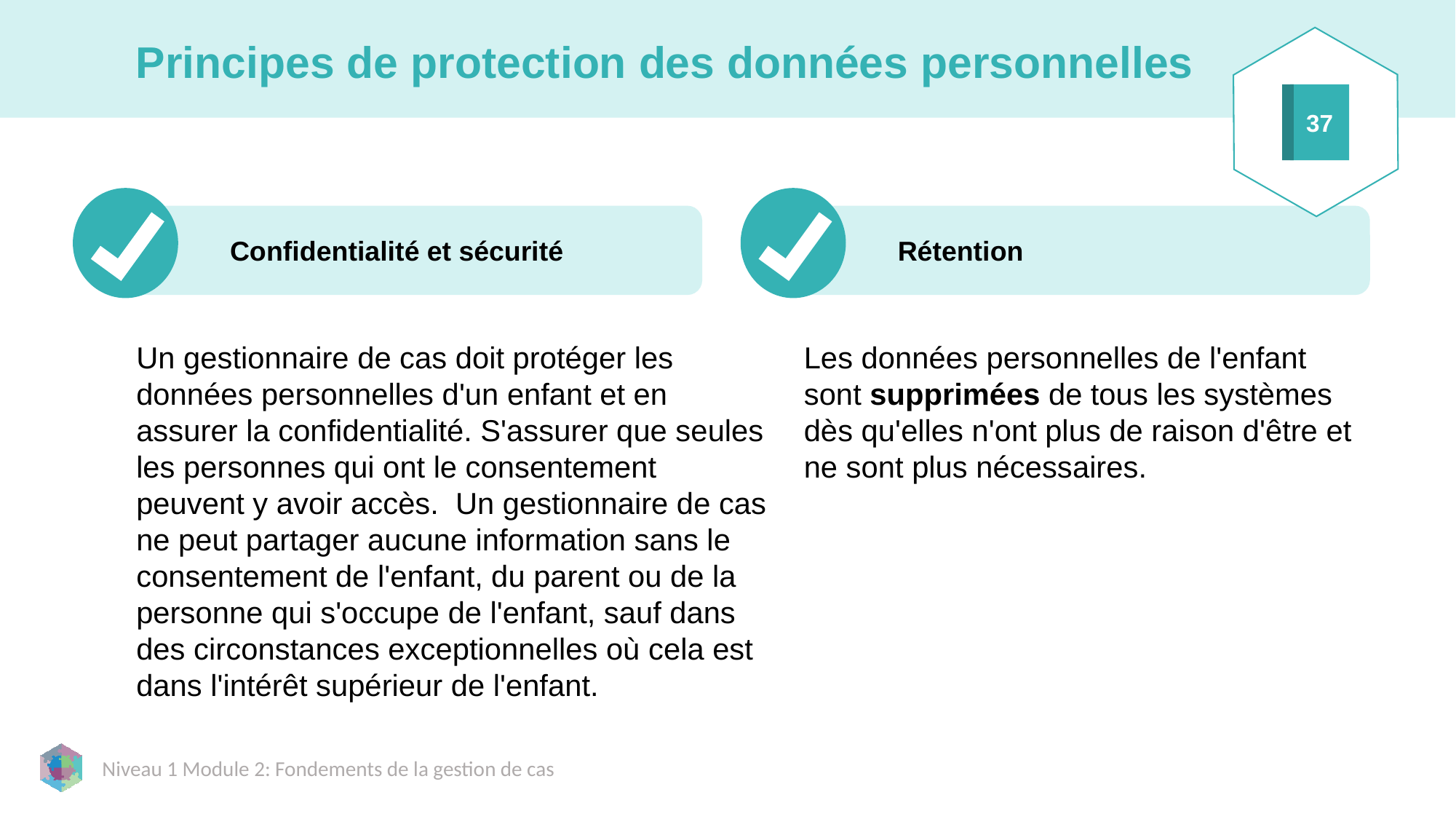

# Principes de protection des données personnelles

37

Confidentialité et sécurité
Rétention
Un gestionnaire de cas doit protéger les données personnelles d'un enfant et en assurer la confidentialité. S'assurer que seules les personnes qui ont le consentement peuvent y avoir accès.  Un gestionnaire de cas ne peut partager aucune information sans le consentement de l'enfant, du parent ou de la personne qui s'occupe de l'enfant, sauf dans des circonstances exceptionnelles où cela est dans l'intérêt supérieur de l'enfant.
Les données personnelles de l'enfant sont supprimées de tous les systèmes dès qu'elles n'ont plus de raison d'être et ne sont plus nécessaires.